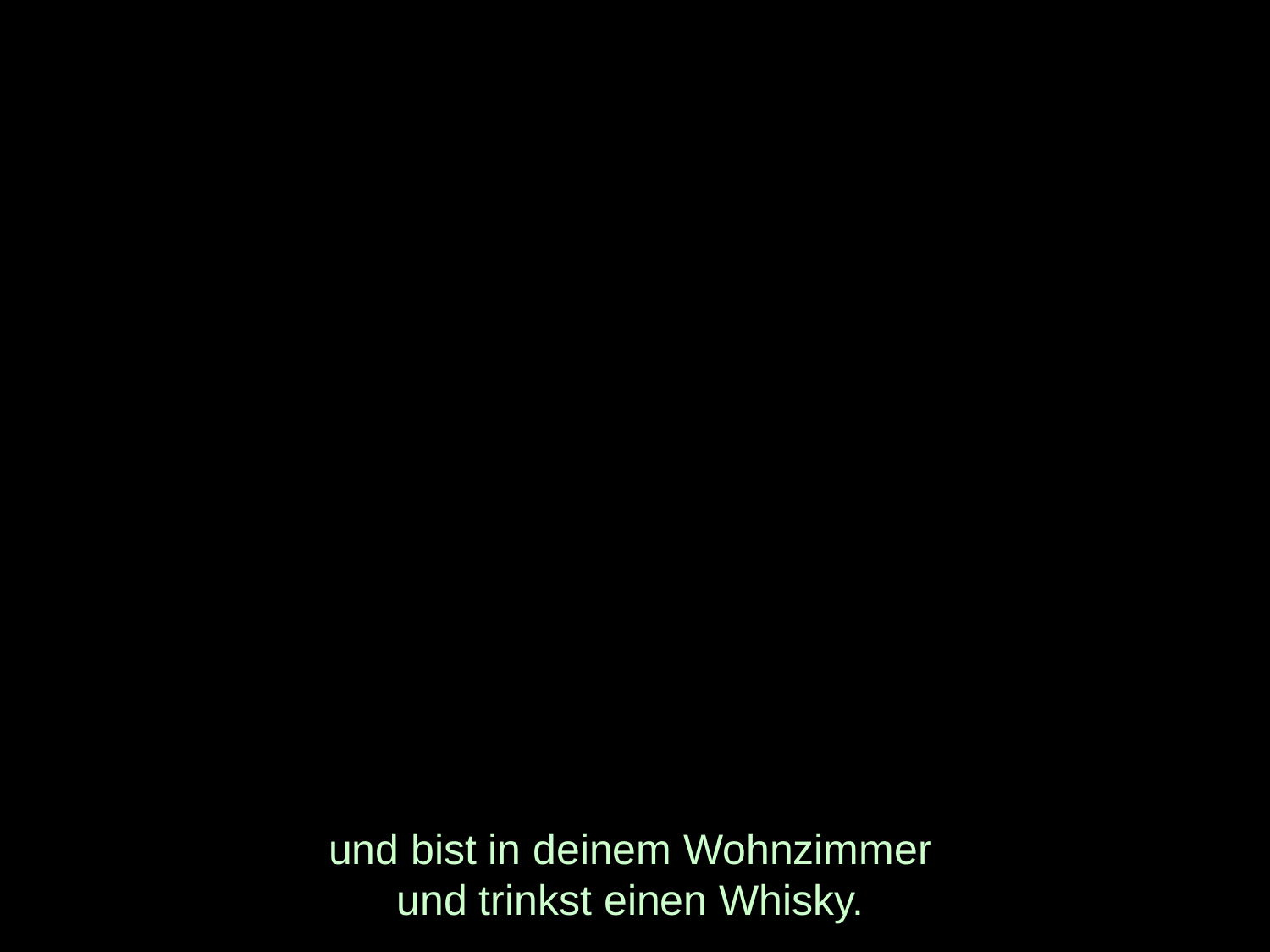

# und bist in deinem Wohnzimmer und trinkst einen Whisky.